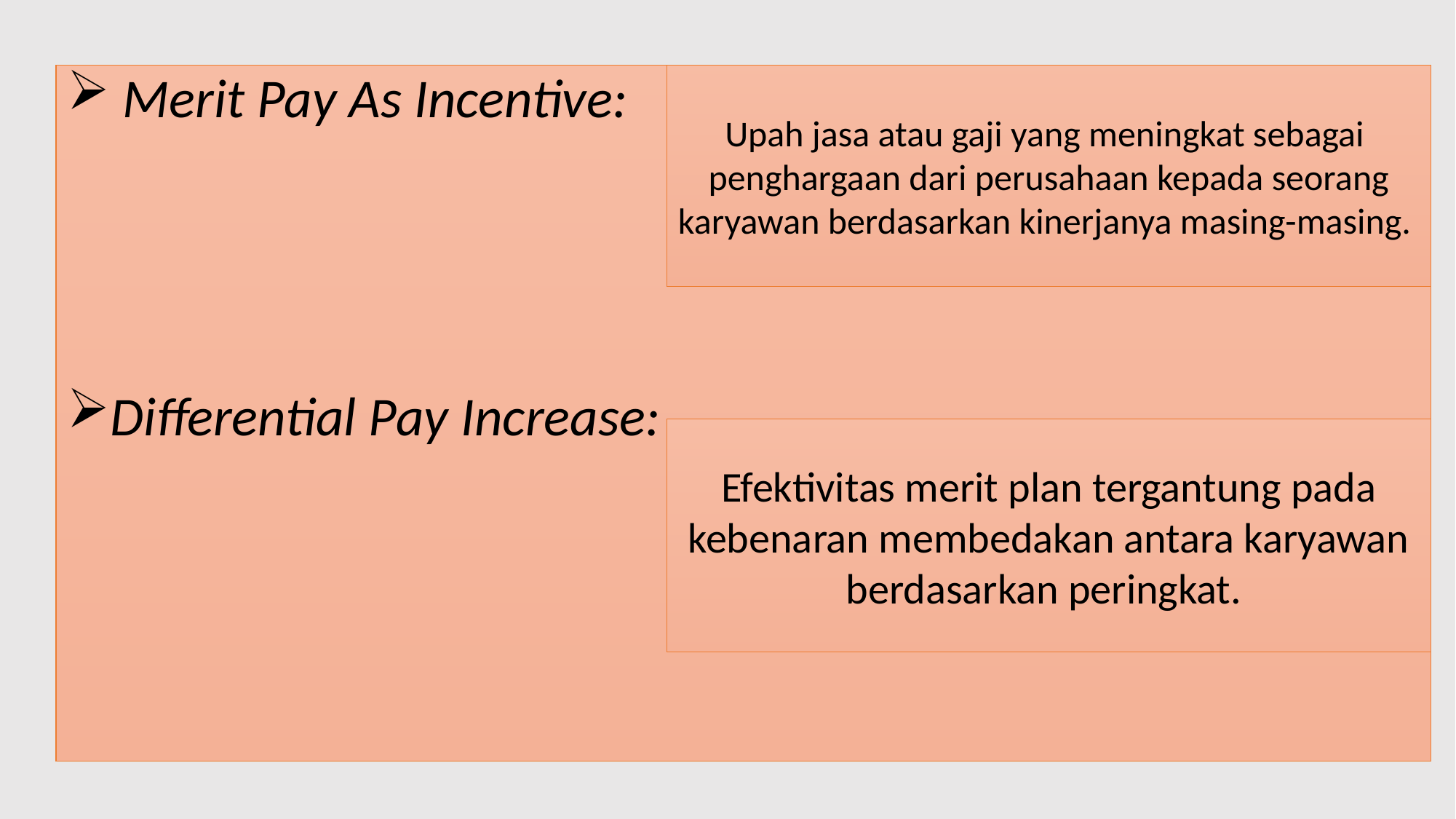

Merit Pay As Incentive:

Differential Pay Increase:
Upah jasa atau gaji yang meningkat sebagai  penghargaan dari perusahaan kepada seorang karyawan berdasarkan kinerjanya masing-masing.
Efektivitas merit plan tergantung pada kebenaran membedakan antara karyawan berdasarkan peringkat.